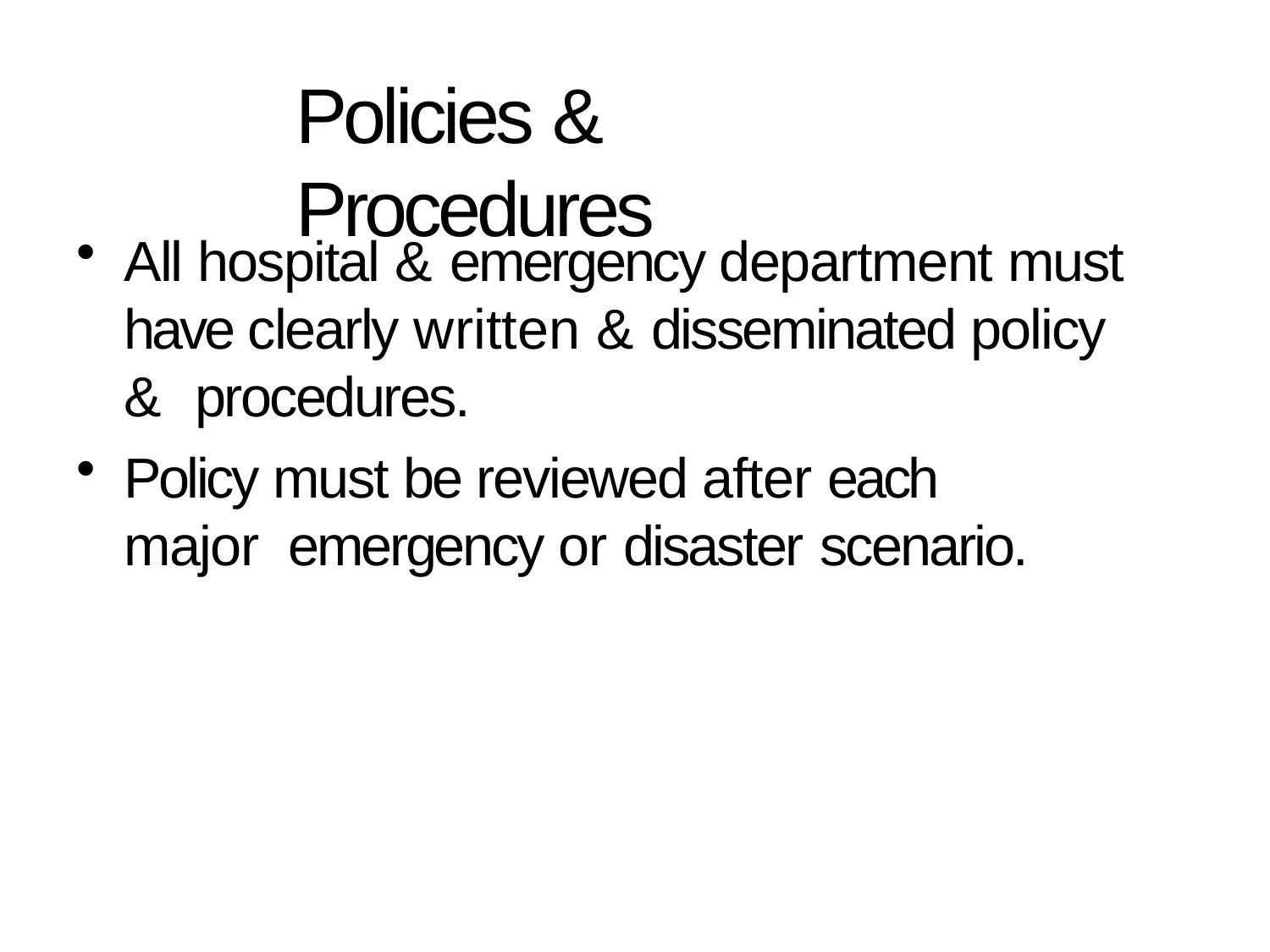

# Policies & Procedures
All hospital & emergency department must  have clearly written & disseminated policy &  procedures.
Policy must be reviewed after each major  emergency or disaster scenario.